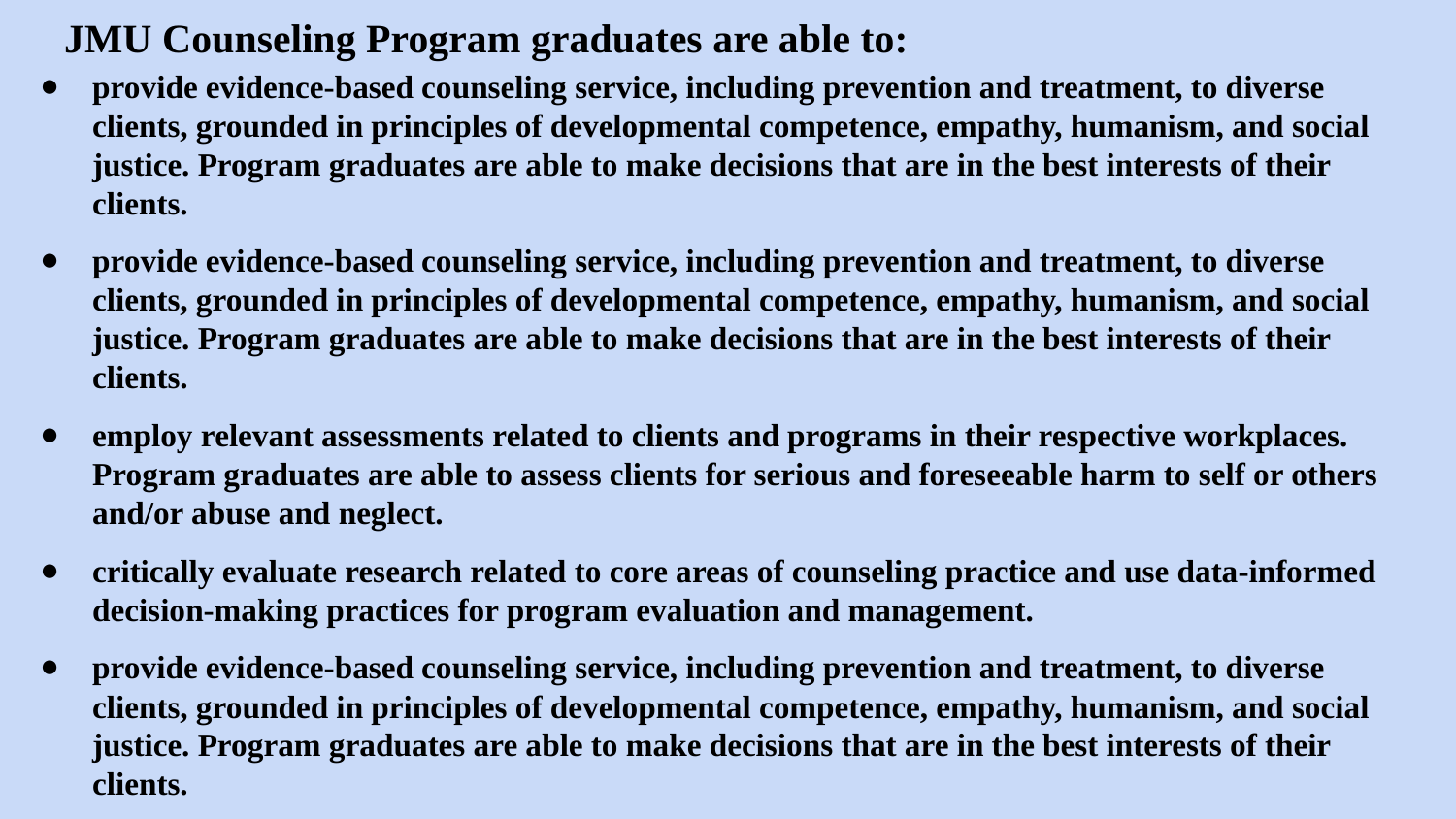

# JMU Counseling Program graduates are able to:
provide evidence-based counseling service, including prevention and treatment, to diverse clients, grounded in principles of developmental competence, empathy, humanism, and social justice. Program graduates are able to make decisions that are in the best interests of their clients.

provide evidence-based counseling service, including prevention and treatment, to diverse clients, grounded in principles of developmental competence, empathy, humanism, and social justice. Program graduates are able to make decisions that are in the best interests of their clients.

employ relevant assessments related to clients and programs in their respective workplaces. Program graduates are able to assess clients for serious and foreseeable harm to self or others and/or abuse and neglect.

critically evaluate research related to core areas of counseling practice and use data-informed decision-making practices for program evaluation and management.

provide evidence-based counseling service, including prevention and treatment, to diverse clients, grounded in principles of developmental competence, empathy, humanism, and social justice. Program graduates are able to make decisions that are in the best interests of their clients.